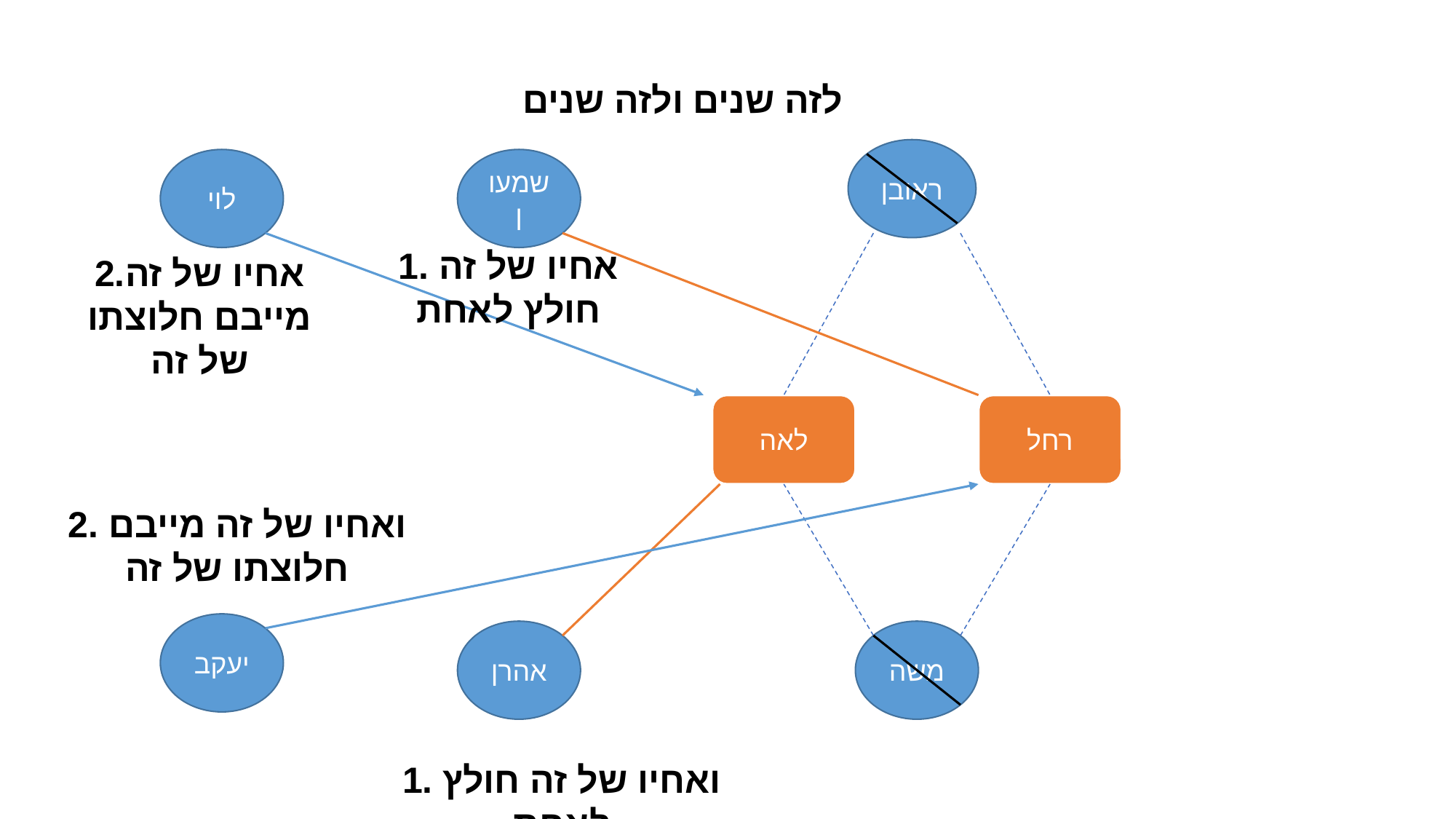

לזה שנים ולזה שנים
ראובן
לוי
שמעון
1. אחיו של זה חולץ לאחת
2.אחיו של זה מייבם חלוצתו של זה
לאה
רחל
2. ואחיו של זה מייבם חלוצתו של זה

יעקב
אהרן
משה
1. ואחיו של זה חולץ לאחת